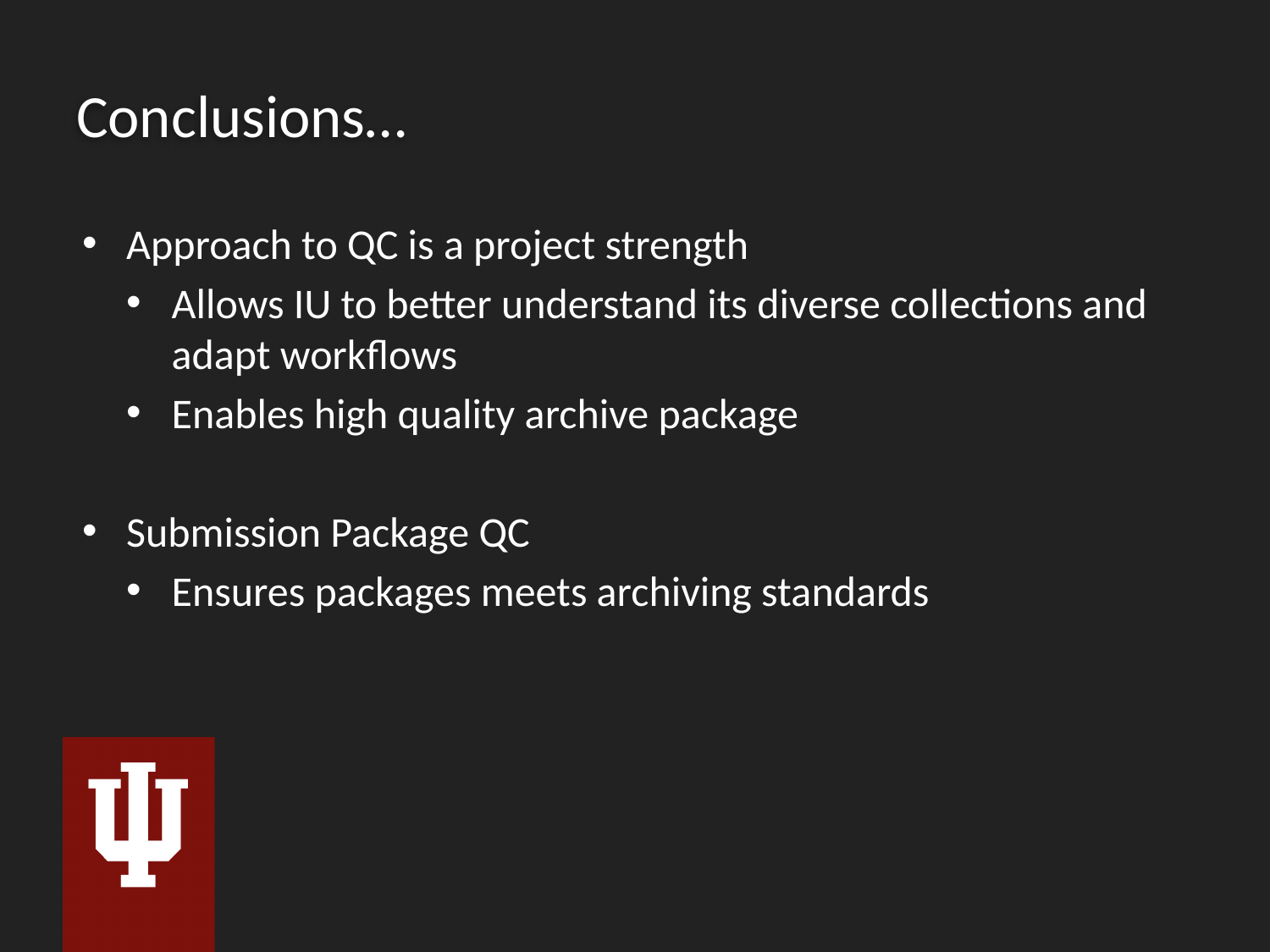

# Conclusions…
Approach to QC is a project strength
Allows IU to better understand its diverse collections and adapt workflows
Enables high quality archive package

Submission Package QC
Ensures packages meets archiving standards